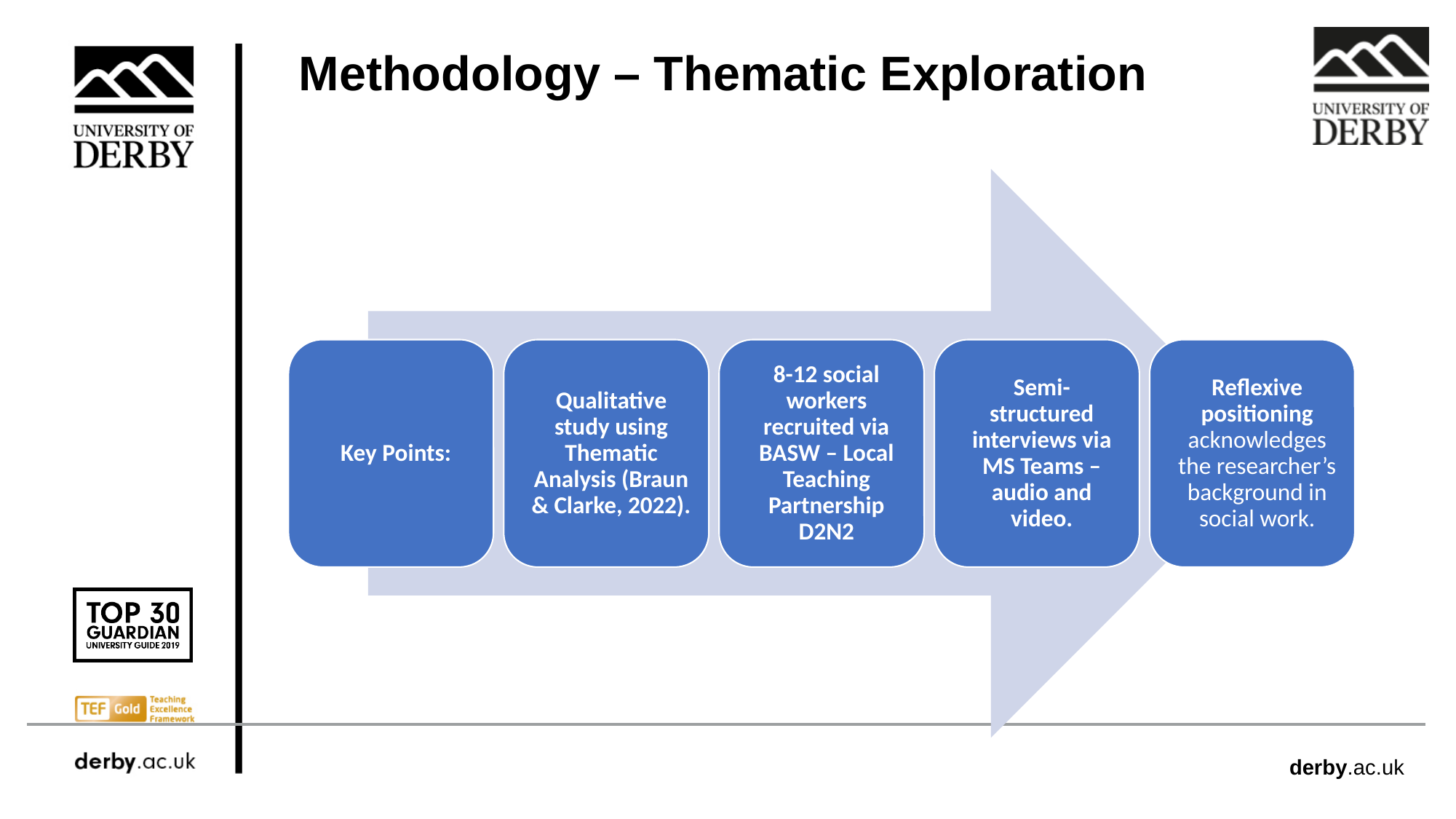

# Methodology – Thematic Exploration
Key Points:
Qualitative study using Thematic Analysis (Braun & Clarke, 2022).
8-12 social workers recruited via BASW – Local Teaching Partnership D2N2
Semi-structured interviews via MS Teams – audio and video.
Reflexive positioning acknowledges the researcher’s background in social work.